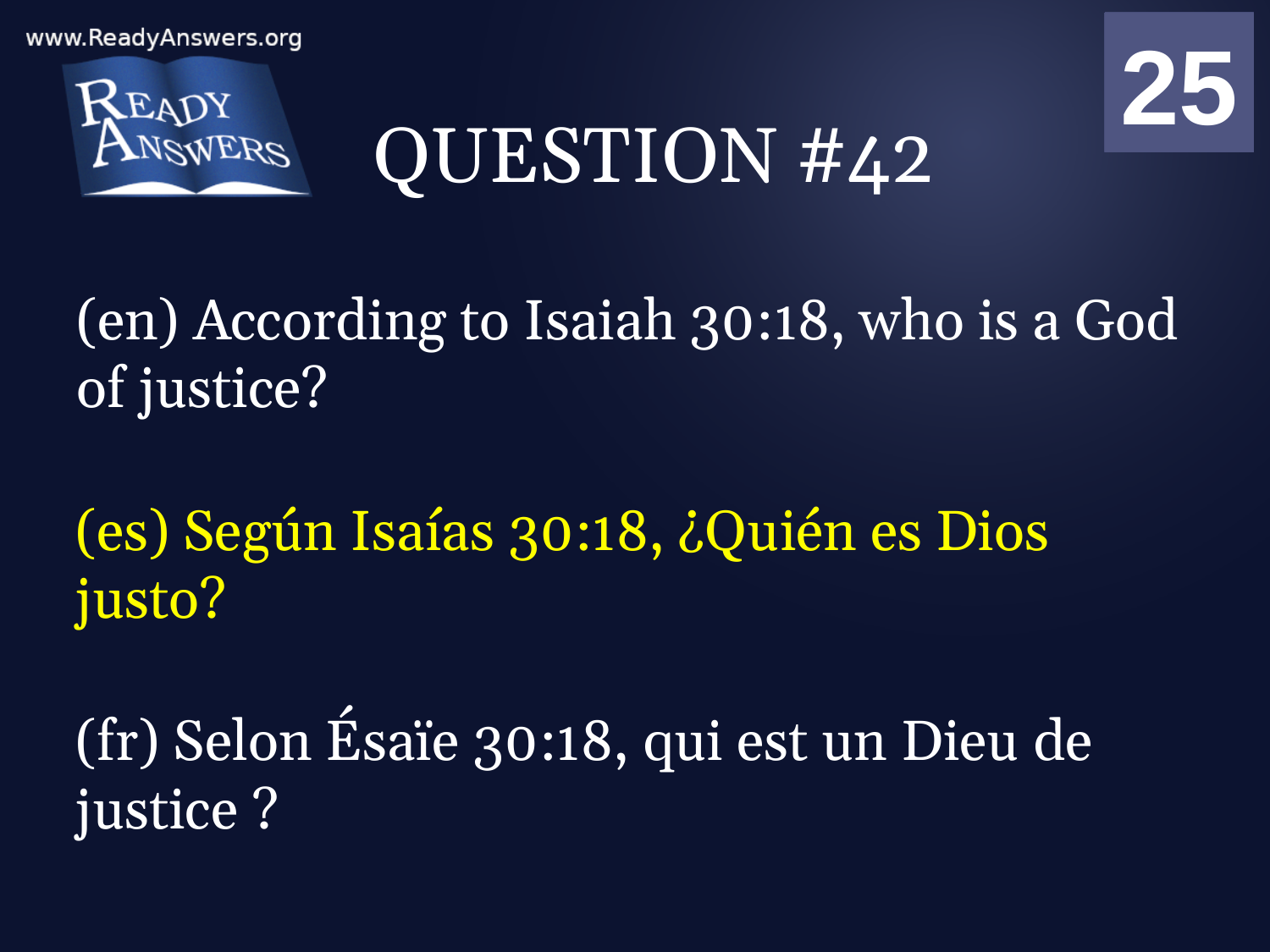

01
02
03
04
05
06
07
08
09
10
11
12
13
14
15
16
17
18
19
20
21
22
23
24
25
00
# QUESTION #42
(en) According to Isaiah 30:18, who is a God of justice?
(es) Según Isaías 30:18, ¿Quién es Dios justo?
(fr) Selon Ésaïe 30:18, qui est un Dieu de justice ?